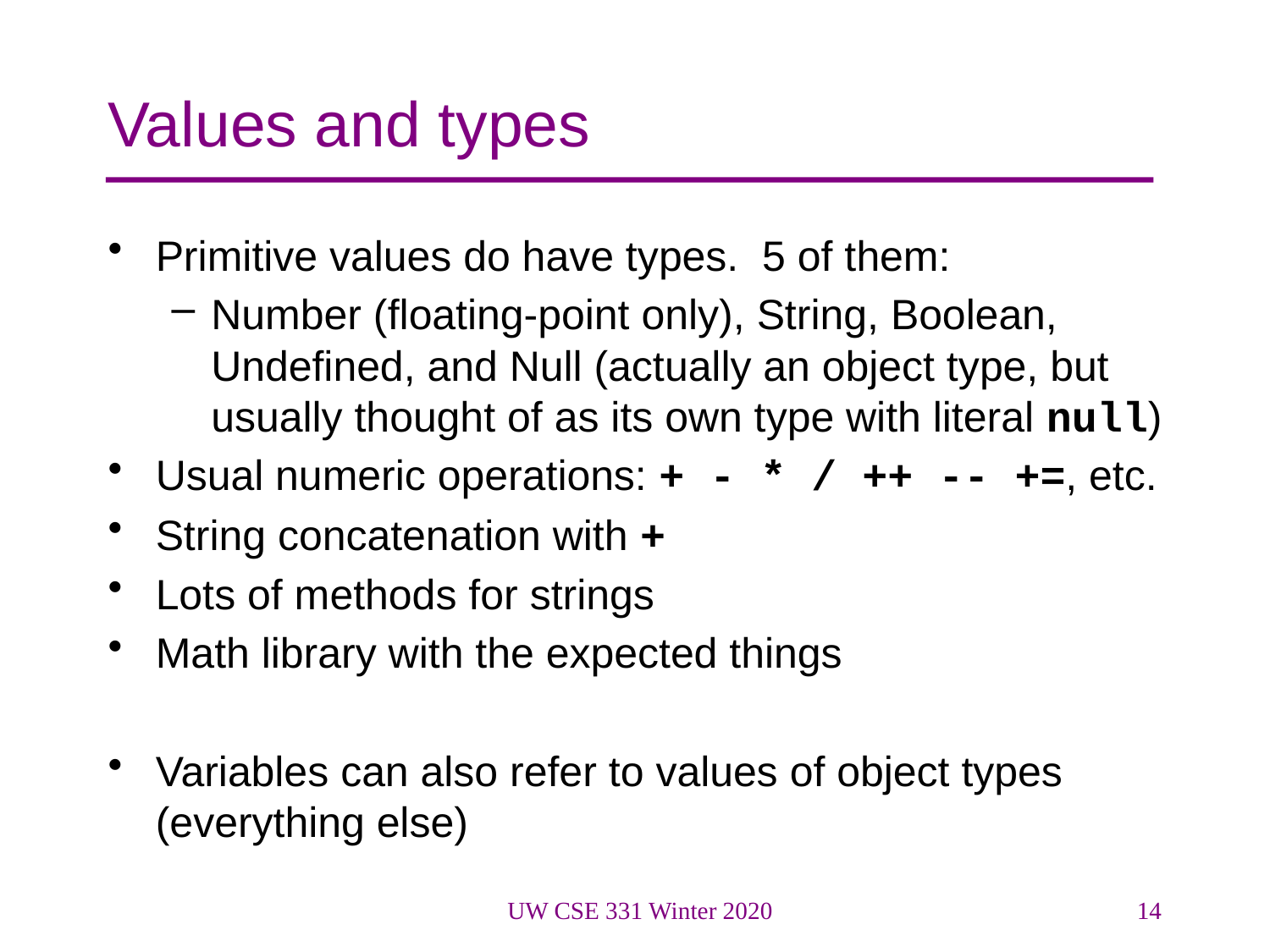

# Values and types
Primitive values do have types.  5 of them:
Number (floating-point only), String, Boolean, Undefined, and Null (actually an object type, but usually thought of as its own type with literal null)
Usual numeric operations: + - * / ++ -- +=, etc.
String concatenation with +
Lots of methods for strings
Math library with the expected things

Variables can also refer to values of object types (everything else)
UW CSE 331 Winter 2020
14